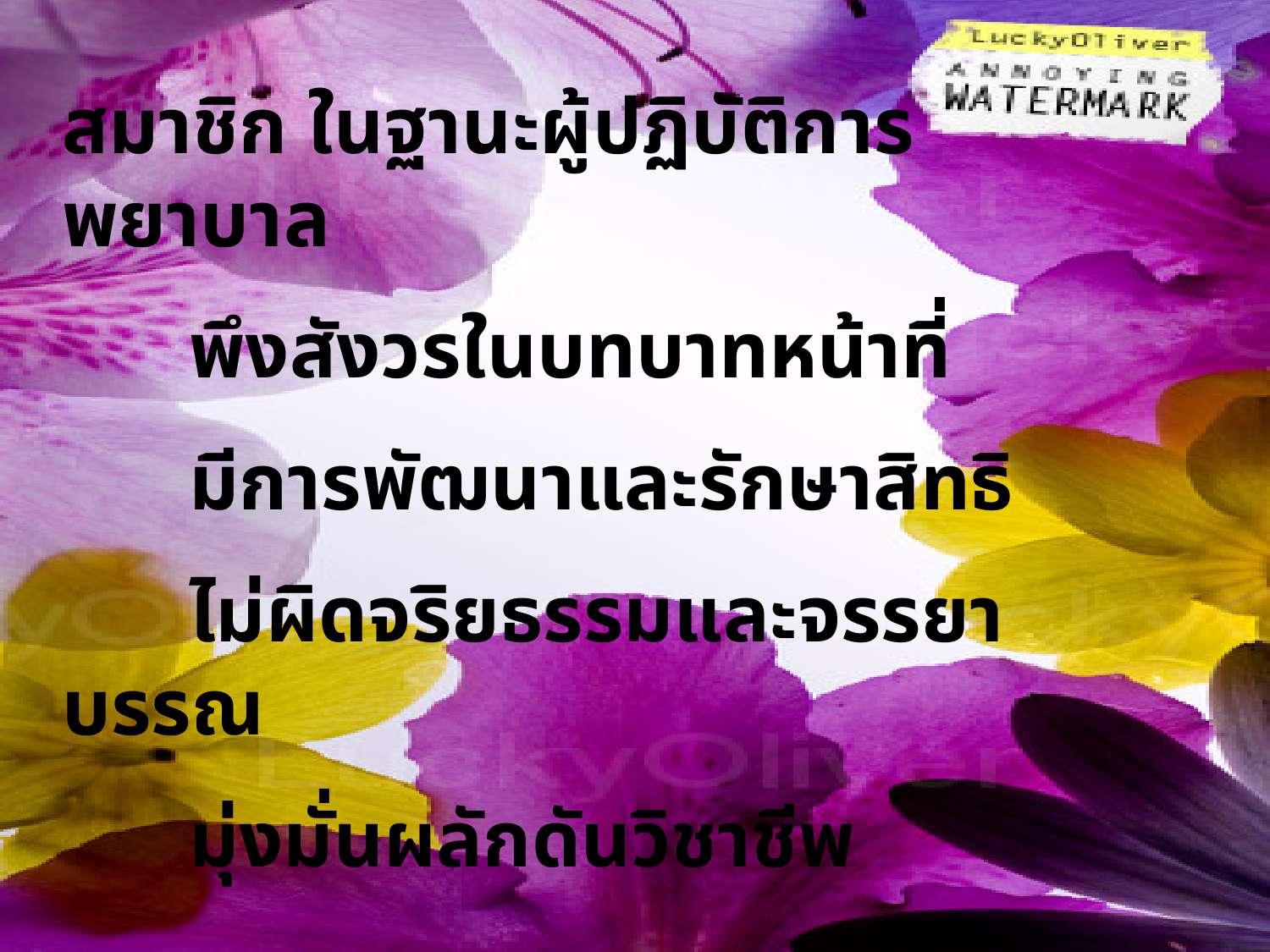

สมาชิก ในฐานะผู้ปฏิบัติการพยาบาล
	พึงสังวรในบทบาทหน้าที่
	มีการพัฒนาและรักษาสิทธิ
	ไม่ผิดจริยธรรมและจรรยาบรรณ
	มุ่งมั่นผลักดันวิชาชีพ